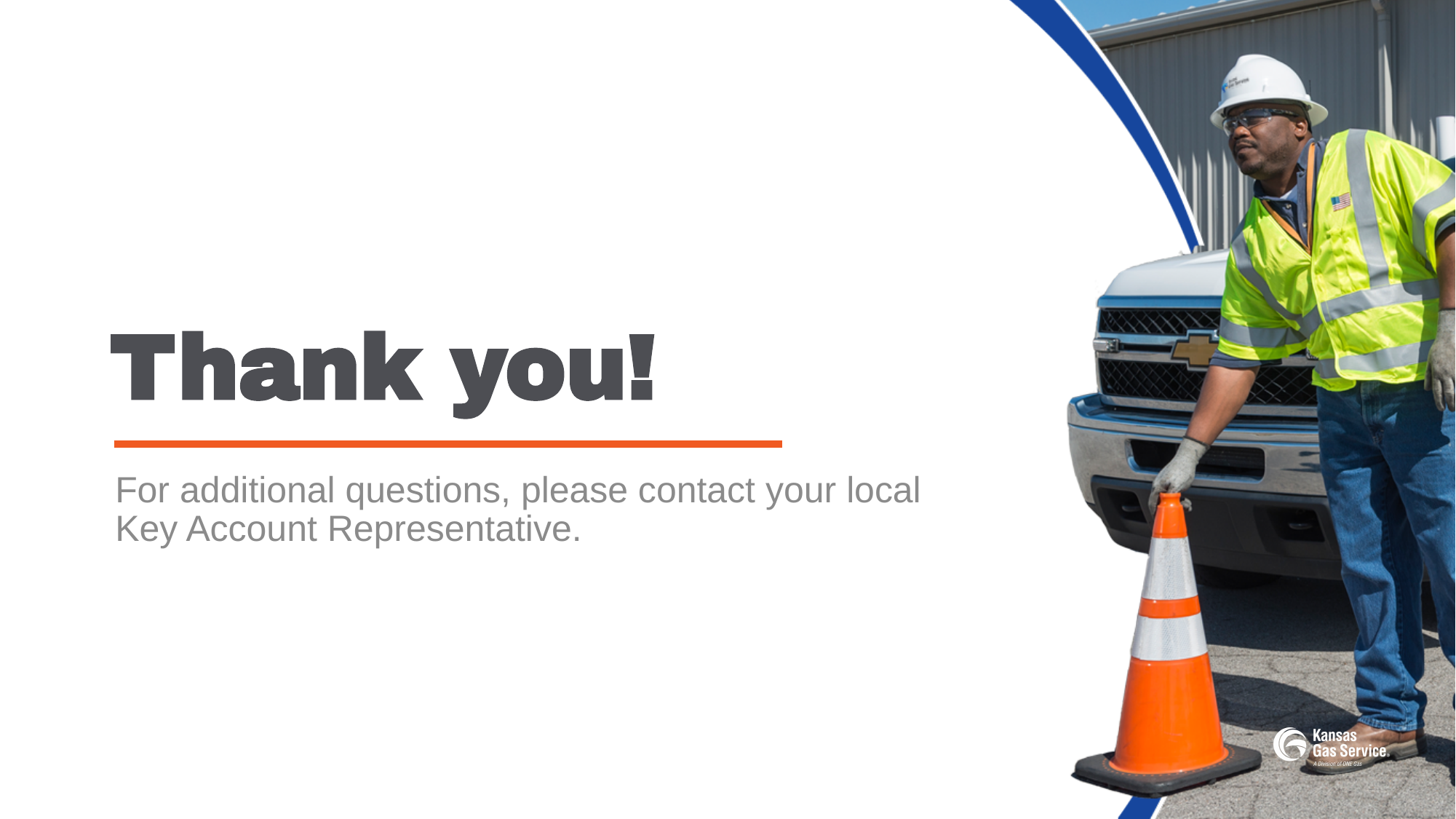

# Thank you!
For additional questions, please contact your local
Key Account Representative.